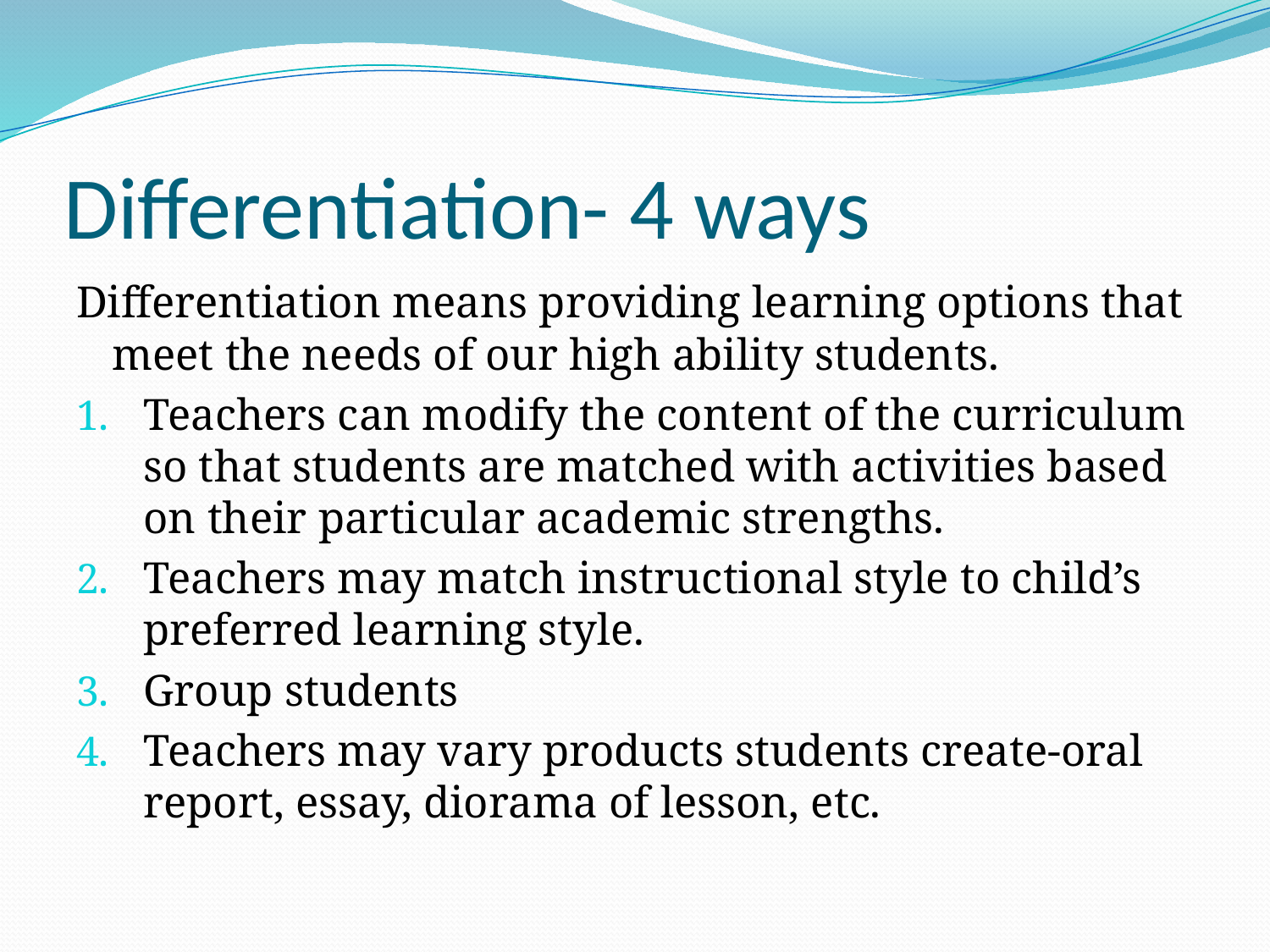

# Differentiation- 4 ways
Differentiation means providing learning options that meet the needs of our high ability students.
Teachers can modify the content of the curriculum so that students are matched with activities based on their particular academic strengths.
Teachers may match instructional style to child’s preferred learning style.
Group students
Teachers may vary products students create-oral report, essay, diorama of lesson, etc.